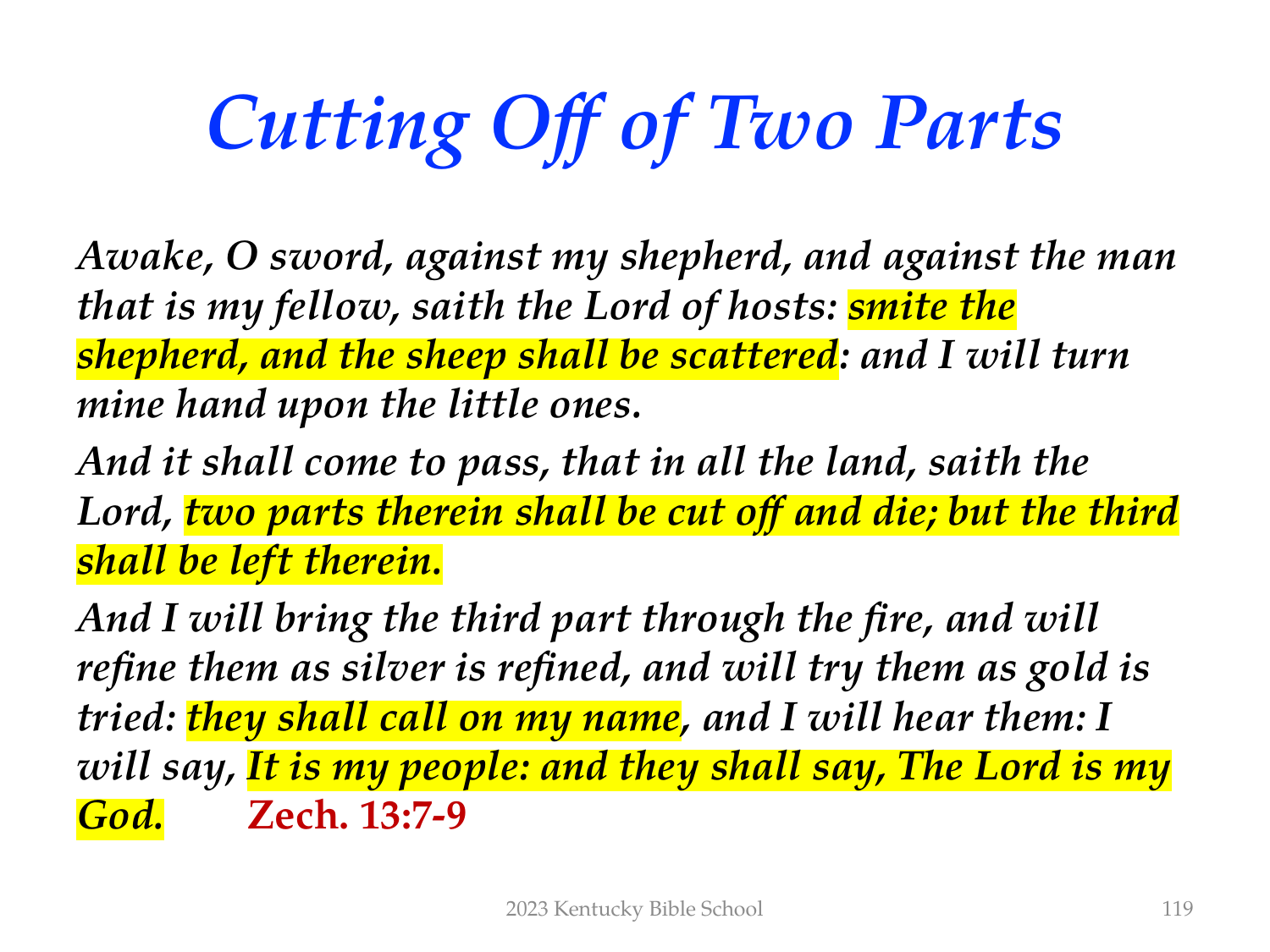

# Cutting Off of Two Parts
Awake, O sword, against my shepherd, and against the man that is my fellow, saith the Lord of hosts: smite the shepherd, and the sheep shall be scattered: and I will turn mine hand upon the little ones.
And it shall come to pass, that in all the land, saith the Lord, two parts therein shall be cut off and die; but the third shall be left therein.
And I will bring the third part through the fire, and will refine them as silver is refined, and will try them as gold is tried: they shall call on my name, and I will hear them: I will say, It is my people: and they shall say, The Lord is my God.        Zech. 13:7-9
2023 Kentucky Bible School
119